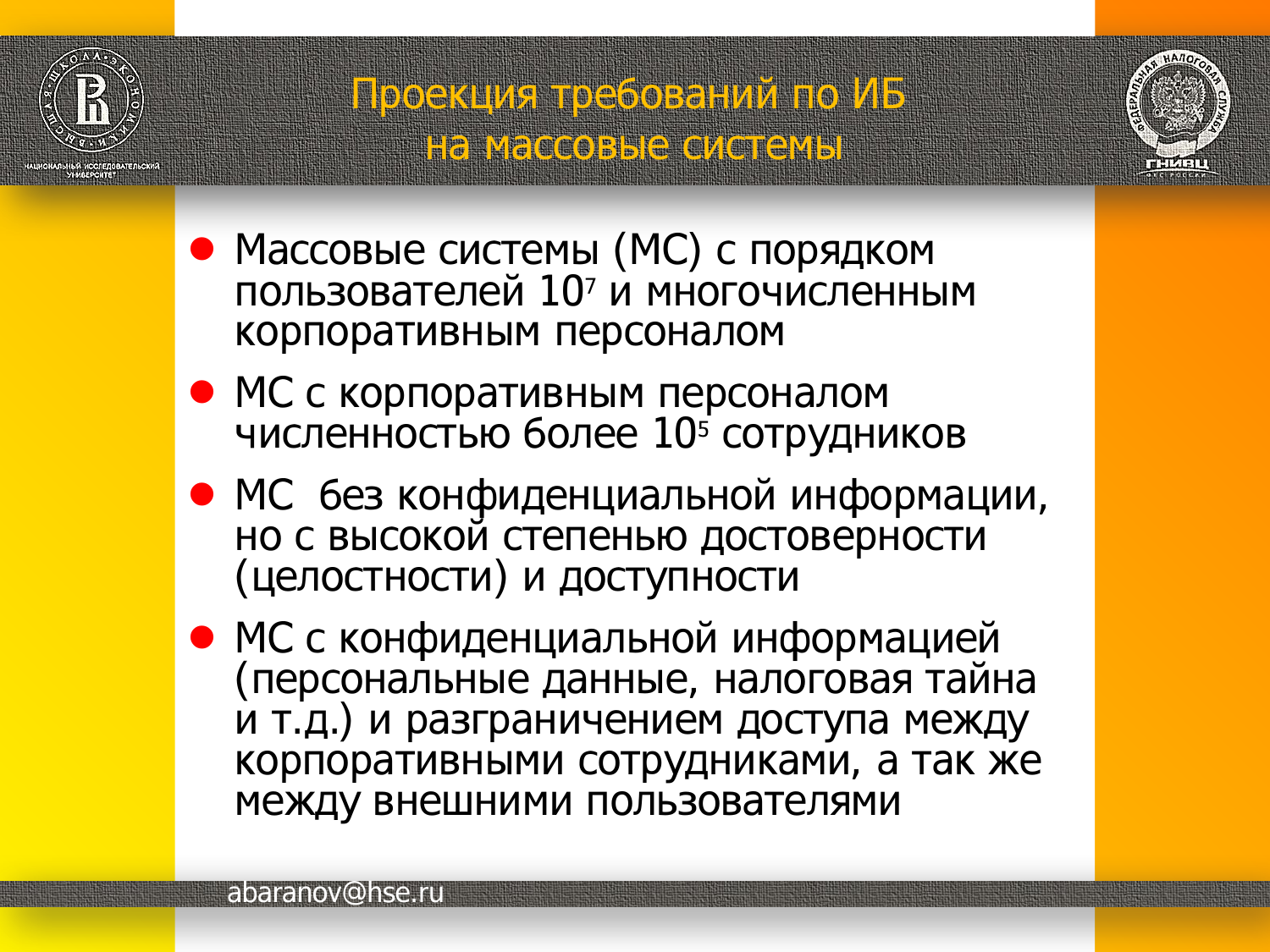

# Проекция требований по ИБ на массовые системы
Массовые системы (МС) с порядком пользователей 107 и многочисленным корпоративным персоналом
МС с корпоративным персоналом численностью более 105 сотрудников
МС  без конфиденциальной информации, но с высокой степенью достоверности (целостности) и доступности
МС с конфиденциальной информацией (персональные данные, налоговая тайна и т.д.) и разграничением доступа между корпоративными сотрудниками, а так же между внешними пользователями
abaranov@hse.ru